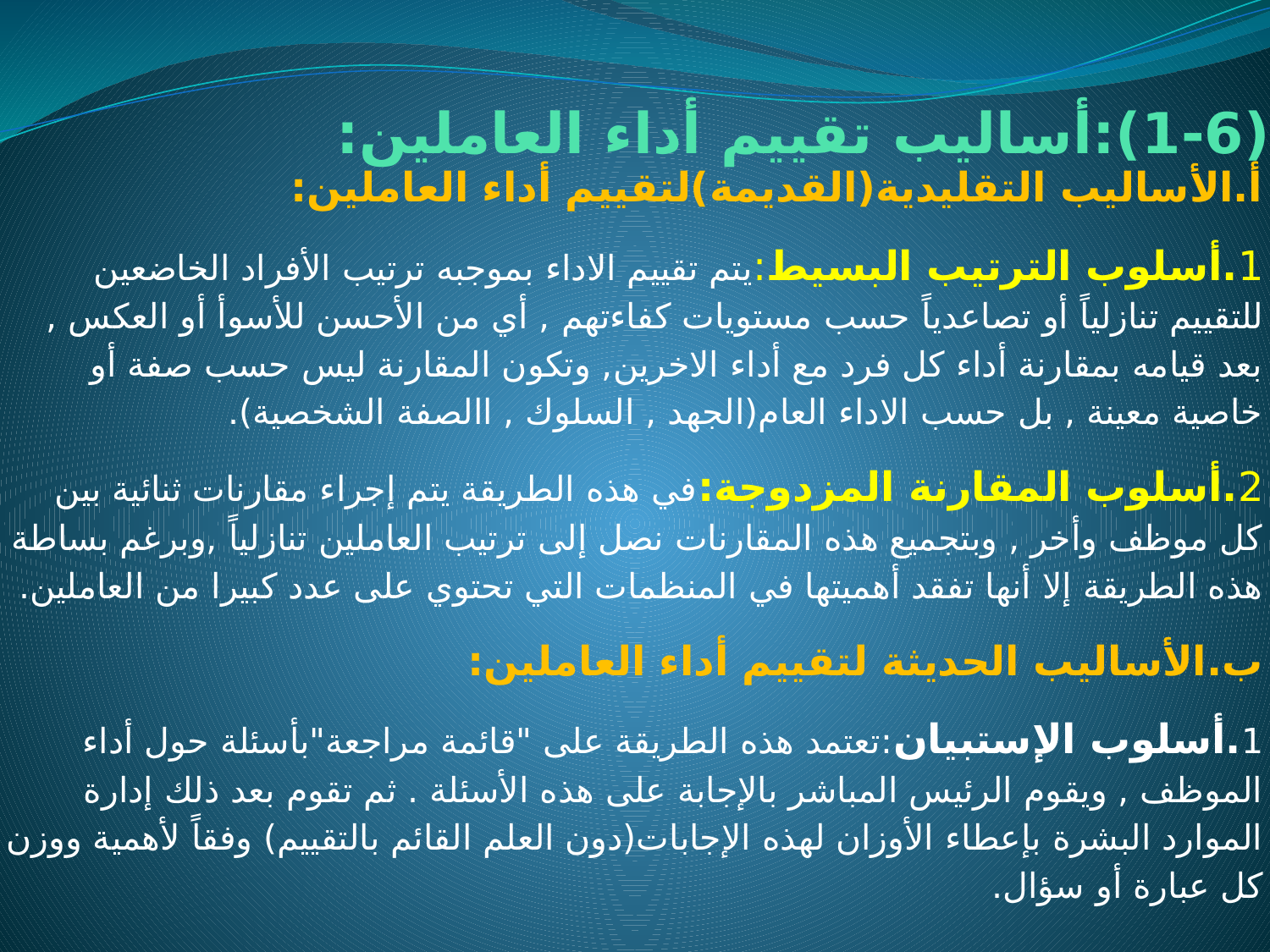

# (1-6):أساليب تقييم أداء العاملين:
أ.الأساليب التقليدية(القديمة)لتقييم أداء العاملين:
1.أسلوب الترتيب البسيط:يتم تقييم الاداء بموجبه ترتيب الأفراد الخاضعين للتقييم تنازلياً أو تصاعدياً حسب مستويات كفاءتهم , أي من الأحسن للأسوأ أو العكس , بعد قيامه بمقارنة أداء كل فرد مع أداء الاخرين, وتكون المقارنة ليس حسب صفة أو خاصية معينة , بل حسب الاداء العام(الجهد , السلوك , االصفة الشخصية).
2.أسلوب المقارنة المزدوجة:في هذه الطريقة يتم إجراء مقارنات ثنائية بين كل موظف وأخر , وبتجميع هذه المقارنات نصل إلى ترتيب العاملين تنازلياً ,وبرغم بساطة هذه الطريقة إلا أنها تفقد أهميتها في المنظمات التي تحتوي على عدد كبيرا من العاملين.
ب.الأساليب الحديثة لتقييم أداء العاملين:
1.أسلوب الإستبيان:تعتمد هذه الطريقة على "قائمة مراجعة"بأسئلة حول أداء الموظف , ويقوم الرئيس المباشر بالإجابة على هذه الأسئلة . ثم تقوم بعد ذلك إدارة الموارد البشرة بإعطاء الأوزان لهذه الإجابات(دون العلم القائم بالتقييم) وفقاً لأهمية ووزن كل عبارة أو سؤال.